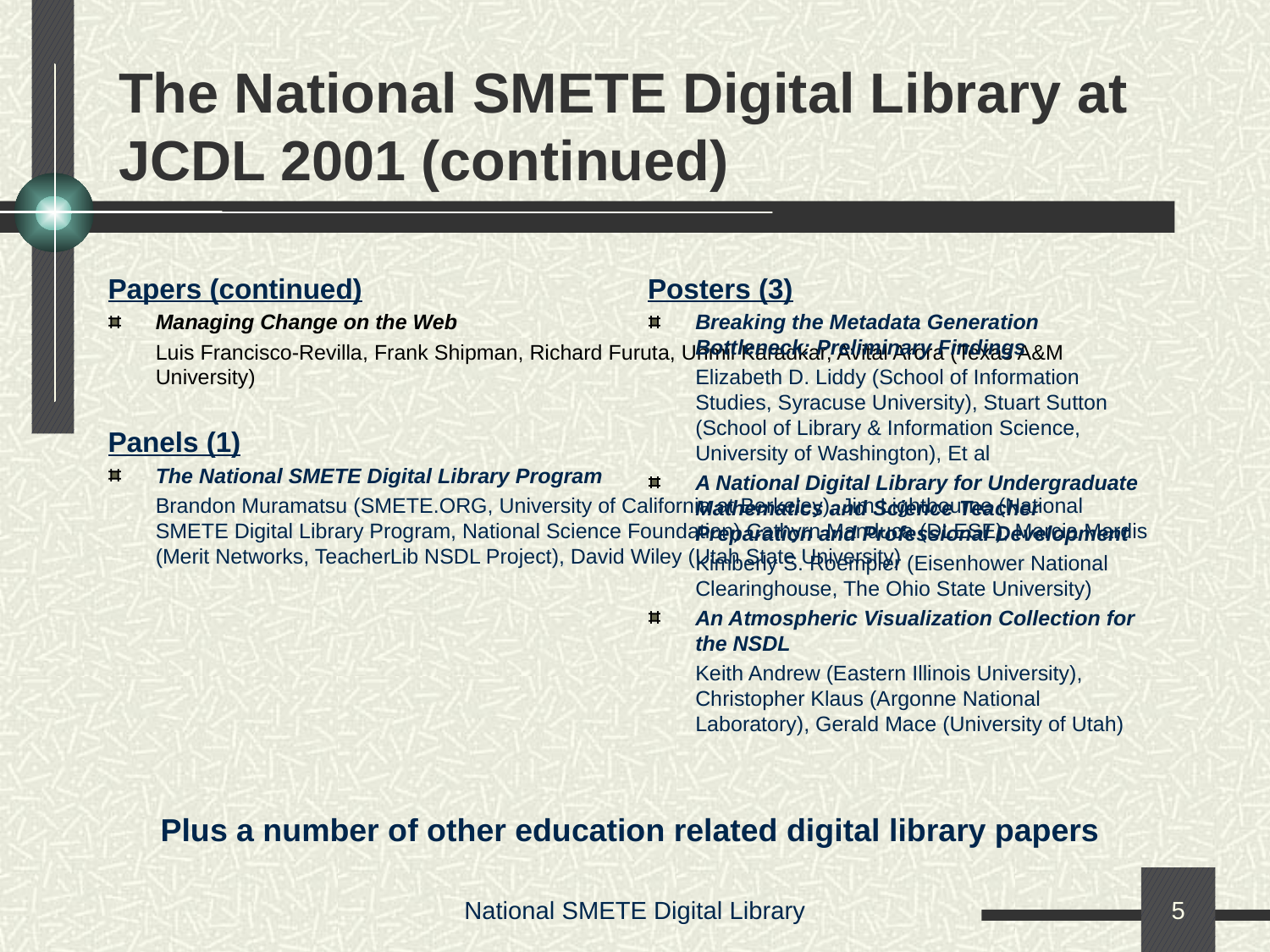

# The National SMETE Digital Library at JCDL 2001 (continued)
Papers (continued)
Managing Change on the Web
	Luis Francisco-Revilla, Frank Shipman, Richard Furuta, Unmil Karadkar, Avital Arora (Texas A&M University)

Panels (1)
The National SMETE Digital Library Program
	Brandon Muramatsu (SMETE.ORG, University of California at Berkeley), Jim Lightbourne (National SMETE Digital Library Program, National Science Foundation) Cathyrn Manduca (DLESE), Marcia Mardis (Merit Networks, TeacherLib NSDL Project), David Wiley (Utah State University)
Posters (3)
Breaking the Metadata Generation Bottleneck: Preliminary Findings
	Elizabeth D. Liddy (School of Information Studies, Syracuse University), Stuart Sutton (School of Library & Information Science, University of Washington), Et al
A National Digital Library for Undergraduate Mathematics and Science Teacher Preparation and Professional Development
	Kimberly S. Roempler (Eisenhower National Clearinghouse, The Ohio State University)
An Atmospheric Visualization Collection for the NSDL
	Keith Andrew (Eastern Illinois University), Christopher Klaus (Argonne National Laboratory), Gerald Mace (University of Utah)
Plus a number of other education related digital library papers
National SMETE Digital Library
5